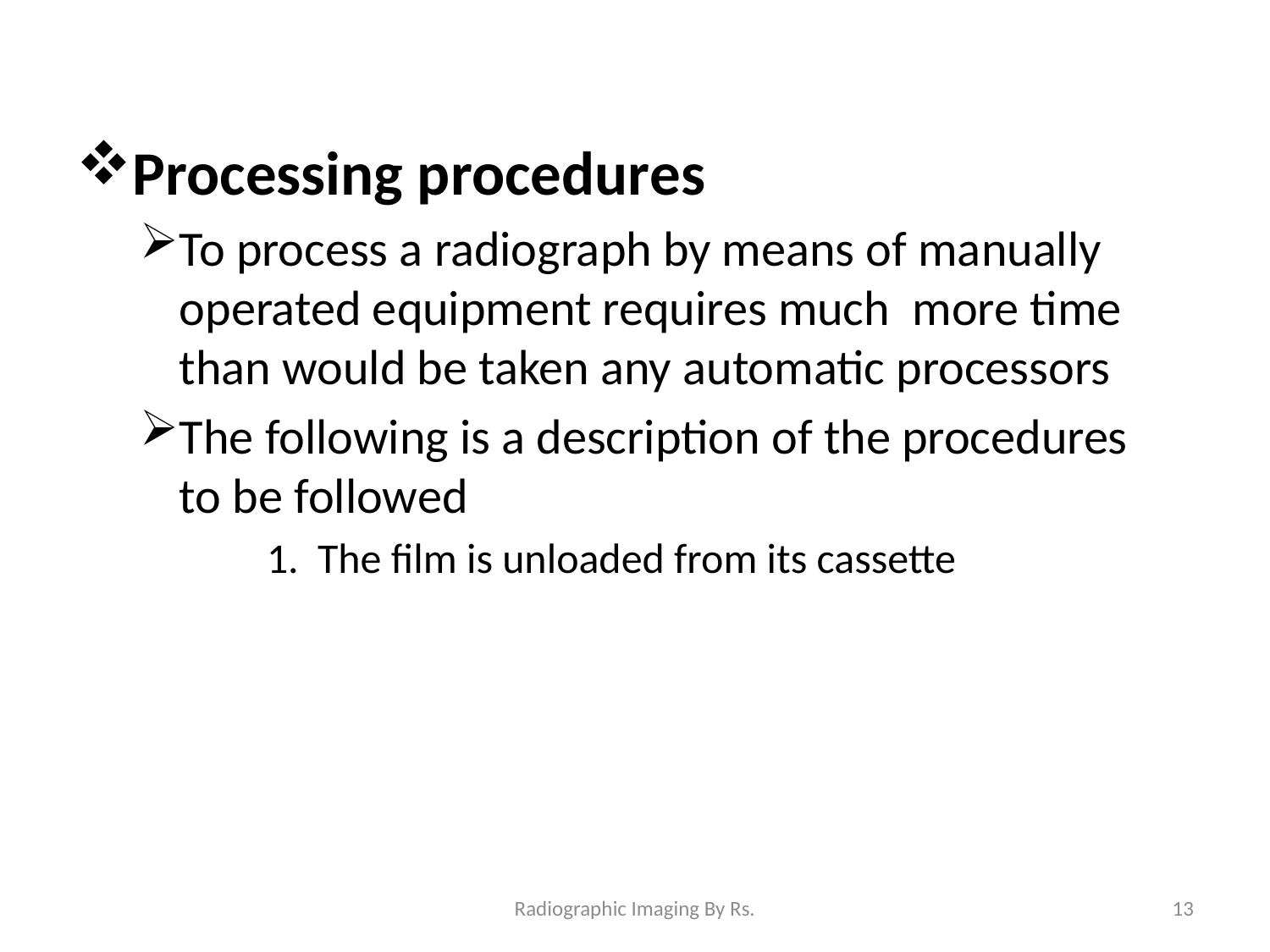

Processing procedures
To process a radiograph by means of manually operated equipment requires much  more time than would be taken any automatic processors
The following is a description of the procedures to be followed
1.  The film is unloaded from its cassette

Radiographic Imaging By Rs.
13